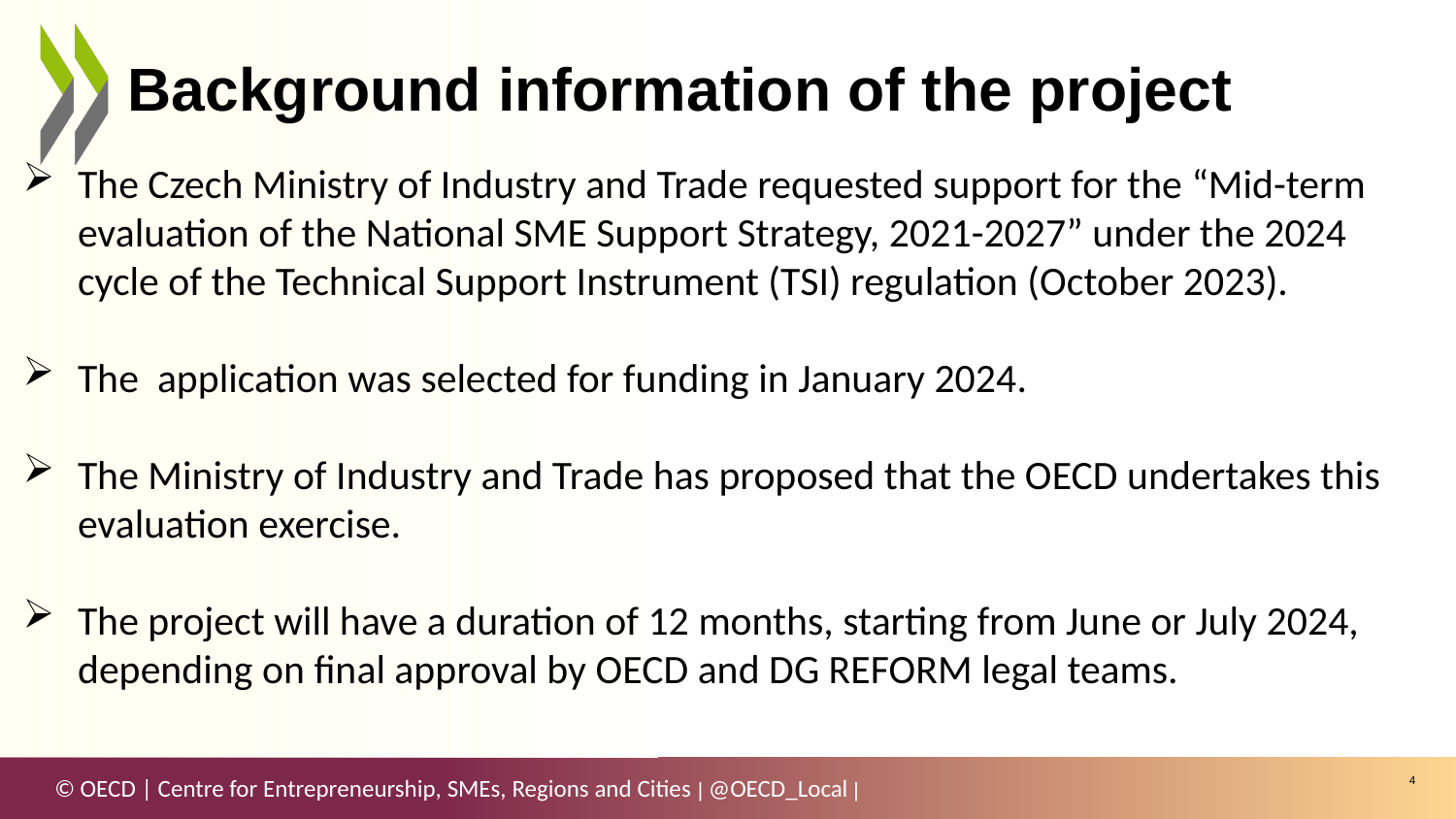

# Background information of the project
The Czech Ministry of Industry and Trade requested support for the “Mid-term evaluation of the National SME Support Strategy, 2021-2027” under the 2024 cycle of the Technical Support Instrument (TSI) regulation (October 2023).

The  application was selected for funding in January 2024.

The Ministry of Industry and Trade has proposed that the OECD undertakes this evaluation exercise.

The project will have a duration of 12 months, starting from June or July 2024, depending on final approval by OECD and DG REFORM legal teams.
4